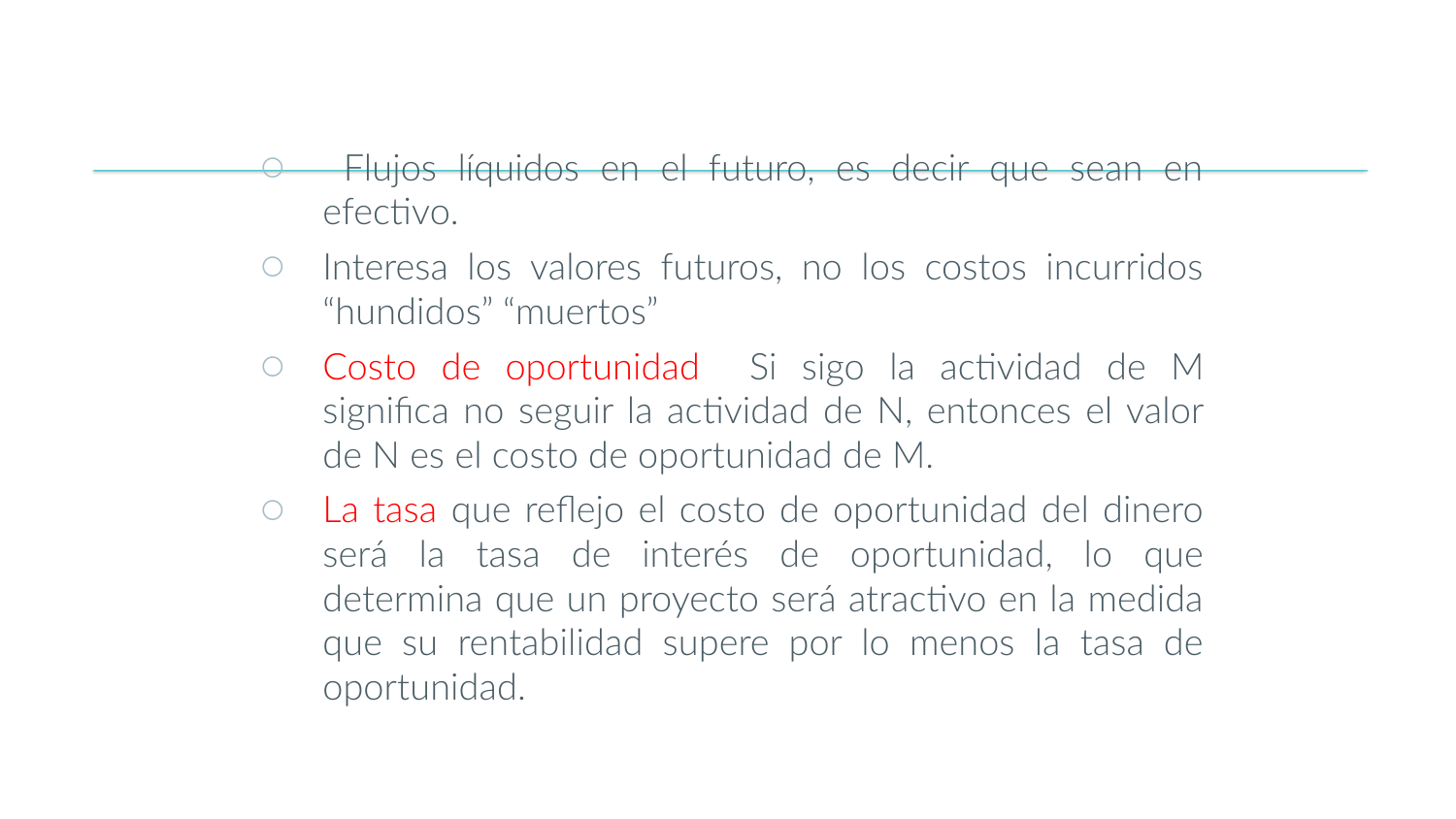

#

 Flujos líquidos en el futuro, es decir que sean en efectivo.
Interesa los valores futuros, no los costos incurridos “hundidos” “muertos”
Costo de oportunidad  Si sigo la actividad de M significa no seguir la actividad de N, entonces el valor de N es el costo de oportunidad de M.
La tasa que reflejo el costo de oportunidad del dinero será la tasa de interés de oportunidad, lo que determina que un proyecto será atractivo en la medida que su rentabilidad supere por lo menos la tasa de oportunidad.